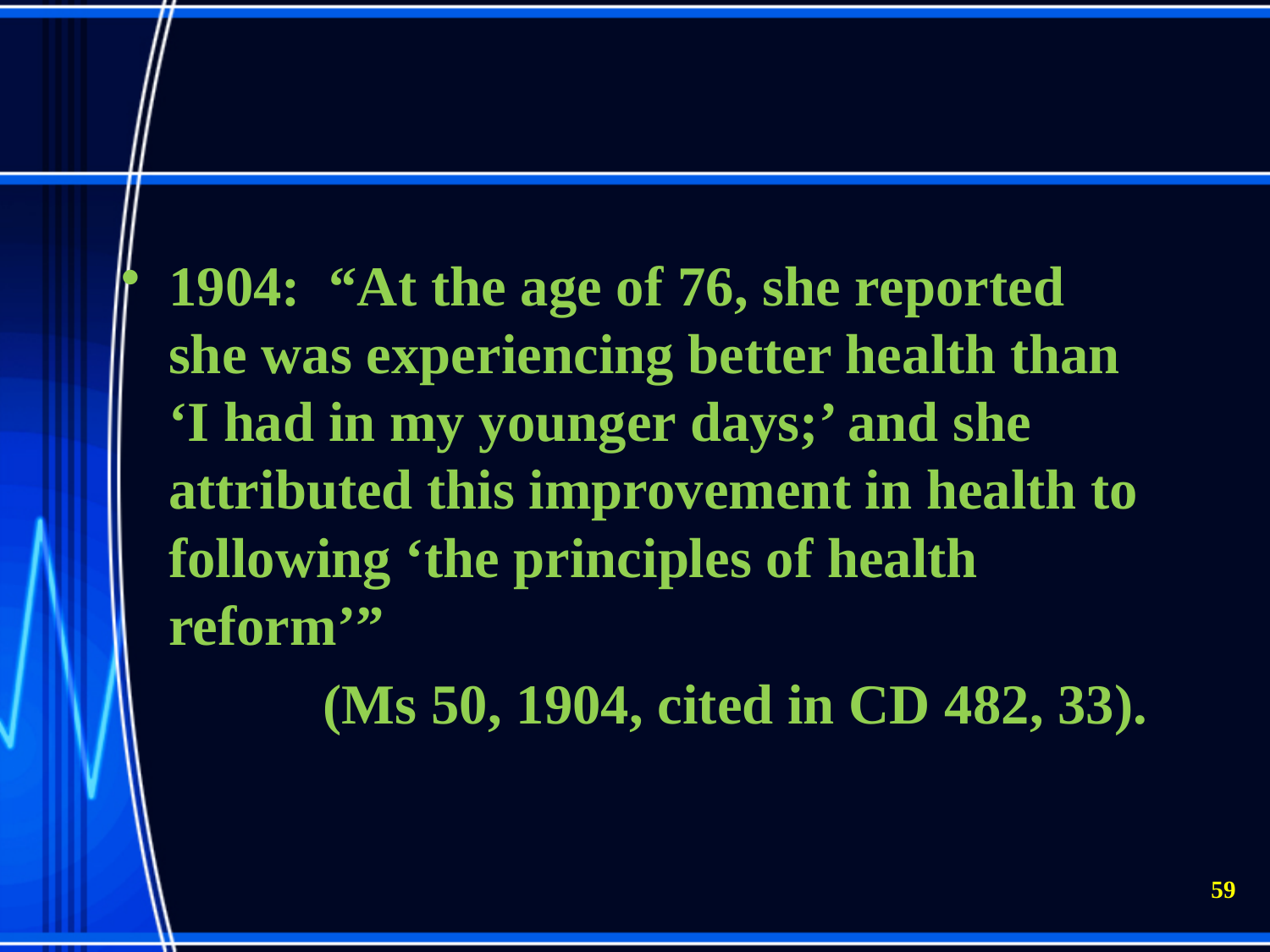

1904:  “At the age of 76, she reported she was experiencing better health than ‘I had in my younger days;’ and she attributed this improvement in health to following ‘the principles of health reform’”
(Ms 50, 1904, cited in CD 482, 33).
59